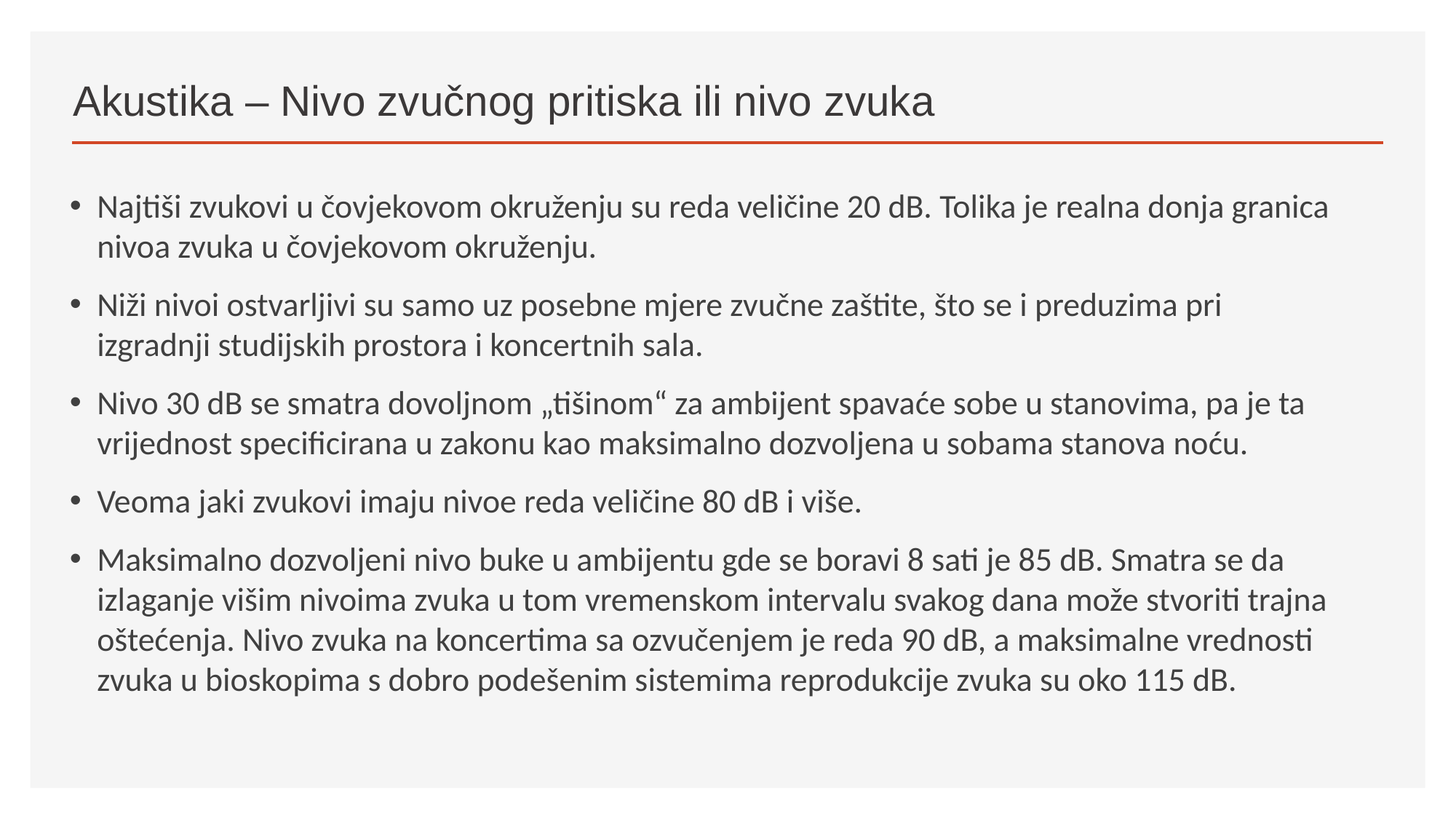

# Akustika – Nivo zvučnog pritiska ili nivo zvuka
Najtiši zvukovi u čovjekovom okruženju su reda veličine 20 dB. Tolika je realna donja granica nivoa zvuka u čovjekovom okruženju.
Niži nivoi ostvarljivi su samo uz posebne mjere zvučne zaštite, što se i preduzima pri izgradnji studijskih prostora i koncertnih sala.
Nivo 30 dB se smatra dovoljnom „tišinom“ za ambijent spavaće sobe u stanovima, pa je ta vrijednost specificirana u zakonu kao maksimalno dozvoljena u sobama stanova noću.
Veoma jaki zvukovi imaju nivoe reda veličine 80 dB i više.
Maksimalno dozvoljeni nivo buke u ambijentu gde se boravi 8 sati je 85 dB. Smatra se da izlaganje višim nivoima zvuka u tom vremenskom intervalu svakog dana može stvoriti trajna oštećenja. Nivo zvuka na koncertima sa ozvučenjem je reda 90 dB, a maksimalne vrednosti zvuka u bioskopima s dobro podešenim sistemima reprodukcije zvuka su oko 115 dB.